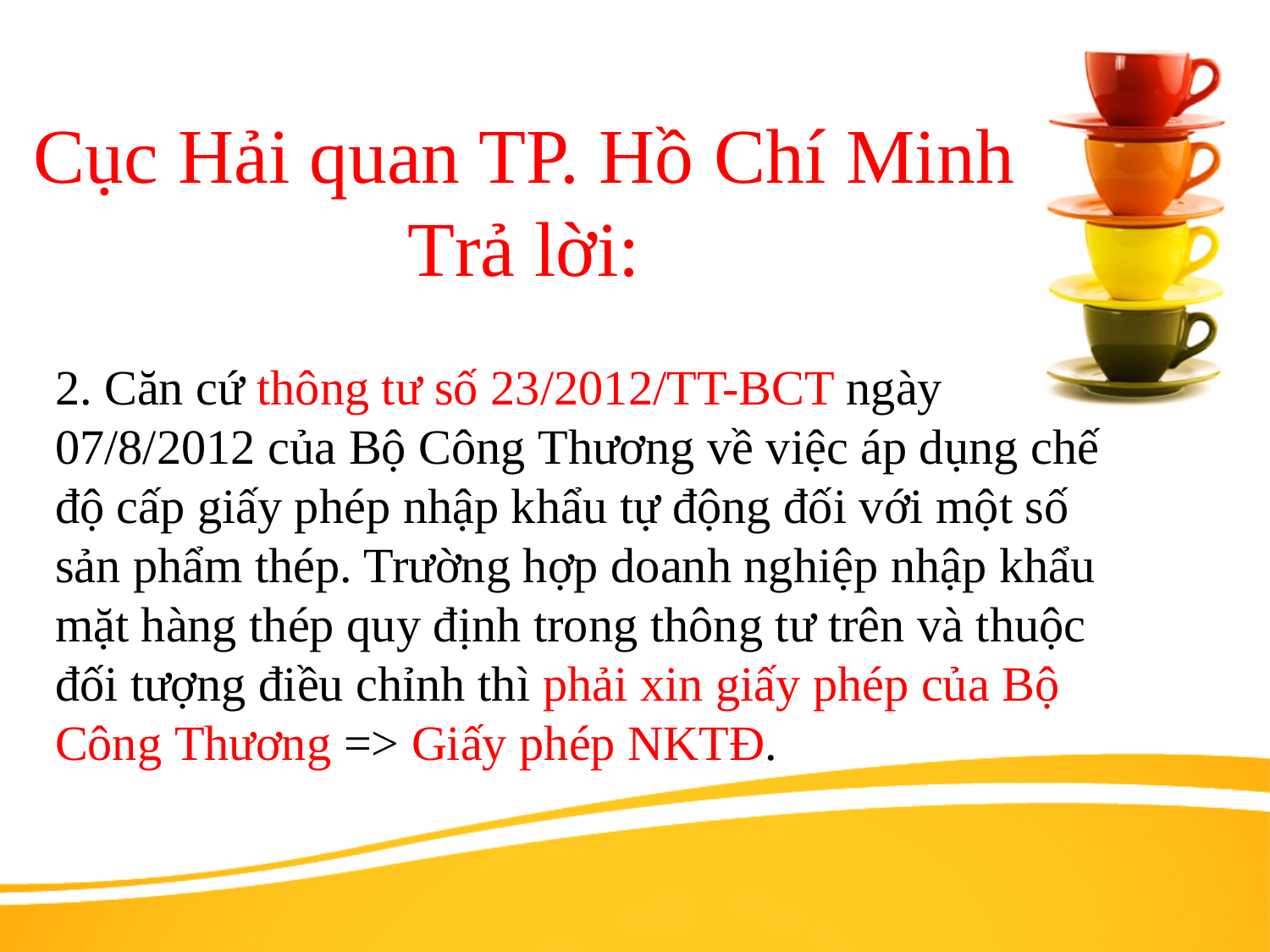

Cục Hải quan TP. Hồ Chí Minh Trả lời:
# 2. Căn cứ thông tư số 23/2012/TT-BCT ngày 07/8/2012 của Bộ Công Thương về việc áp dụng chế độ cấp giấy phép nhập khẩu tự động đối với một số sản phẩm thép. Trường hợp doanh nghiệp nhập khẩu mặt hàng thép quy định trong thông tư trên và thuộc đối tượng điều chỉnh thì phải xin giấy phép của Bộ Công Thương => Giấy phép NKTĐ.